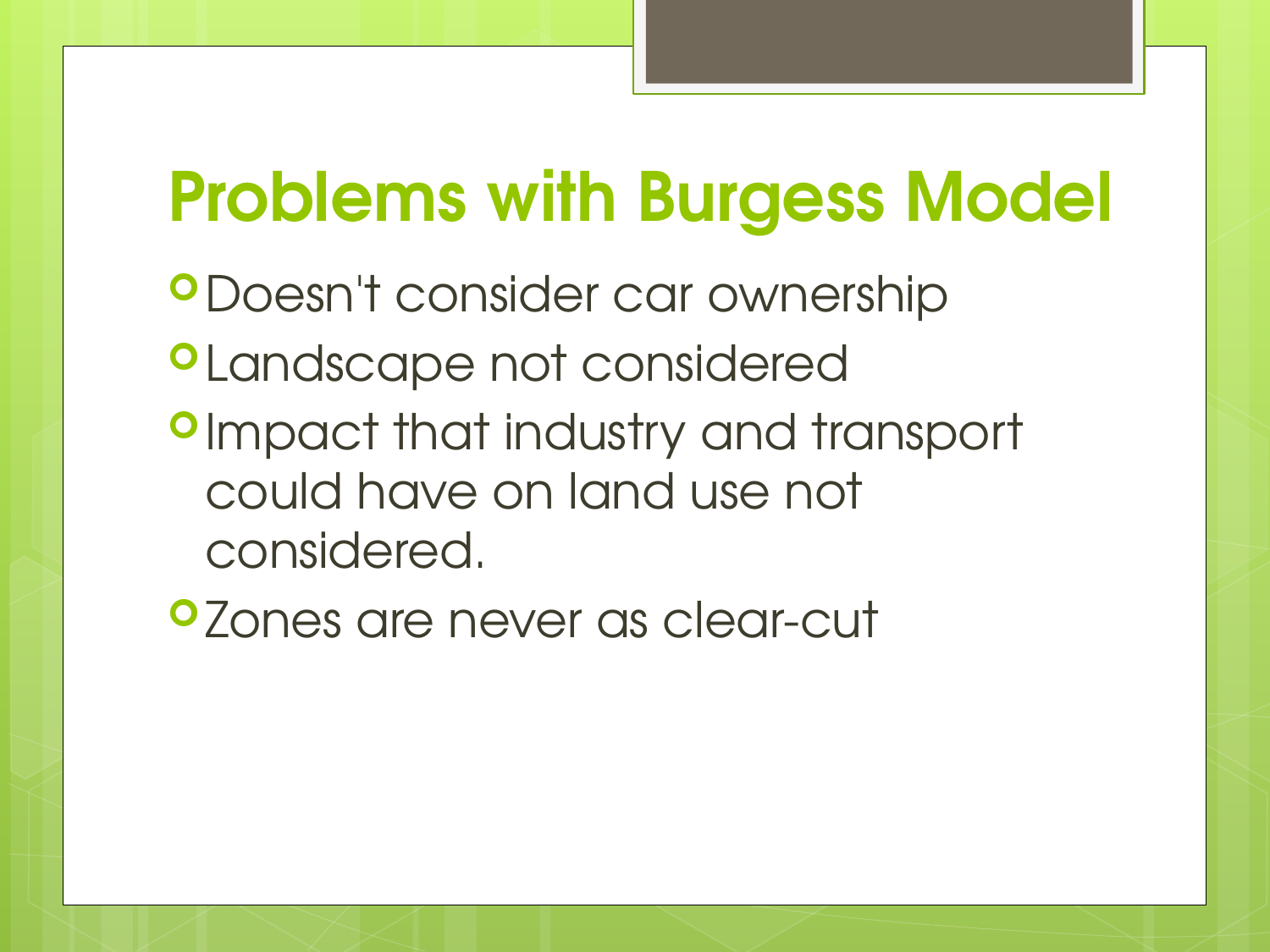

# Problems with Burgess Model
Doesn't consider car ownership
Landscape not considered
Impact that industry and transport could have on land use not considered.
Zones are never as clear-cut